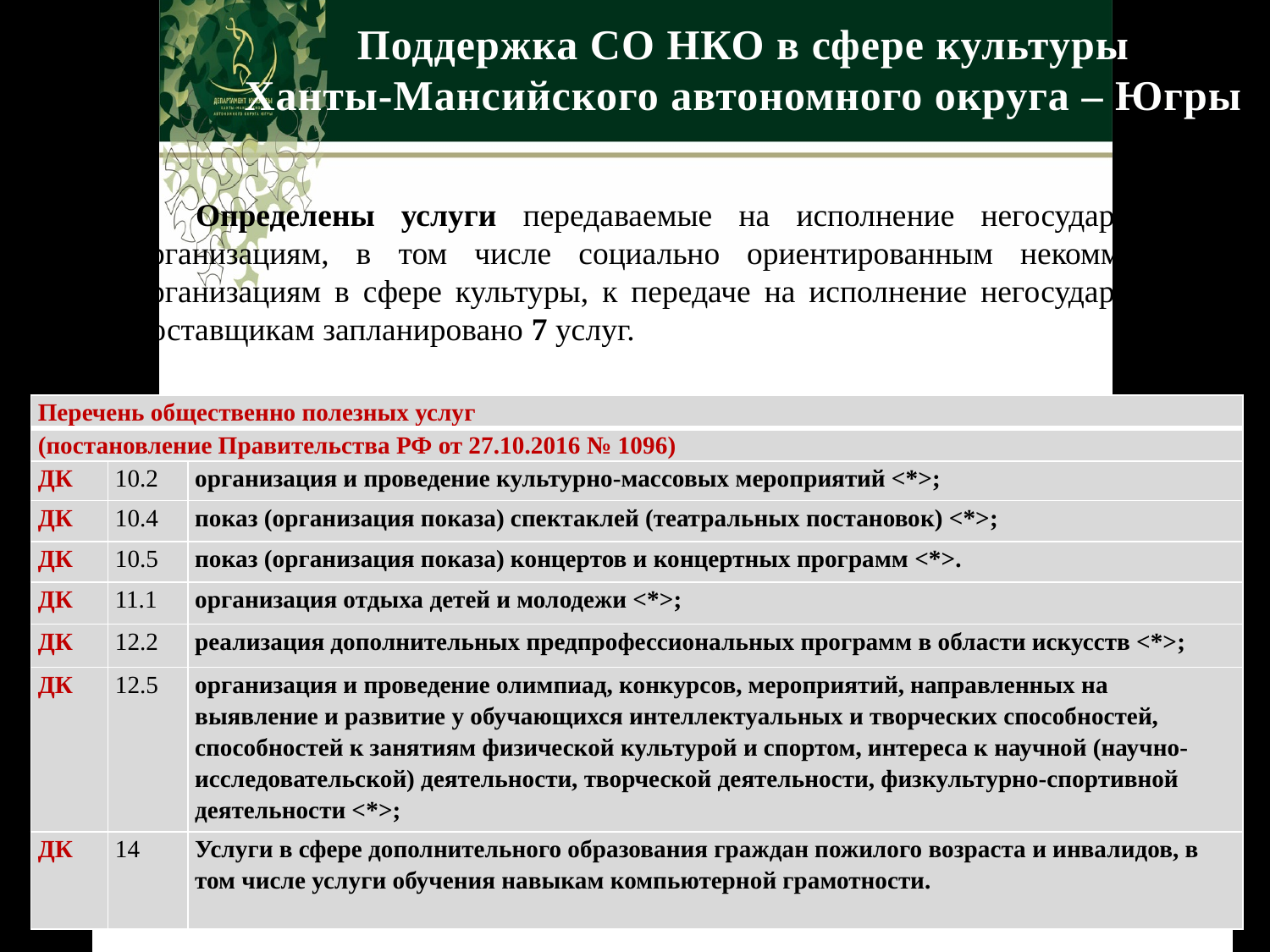

Поддержка СО НКО в сфере культуры
Ханты-Мансийского автономного округа – Югры
Определены услуги передаваемые на исполнение негосударственным организациям, в том числе социально ориентированным некоммерческим организациям в сфере культуры, к передаче на исполнение негосударственным поставщикам запланировано 7 услуг.

| Перечень общественно полезных услуг |  |  |
| --- | --- | --- |
| (постановление Правительства РФ от 27.10.2016 № 1096) |  |  |
| ДК | 10.2 | организация и проведение культурно-массовых мероприятий <\*>; |
| ДК | 10.4 | показ (организация показа) спектаклей (театральных постановок) <\*>; |
| ДК | 10.5 | показ (организация показа) концертов и концертных программ <\*>. |
| ДК | 11.1 | организация отдыха детей и молодежи <\*>; |
| ДК | 12.2 | реализация дополнительных предпрофессиональных программ в области искусств <\*>; |
| ДК | 12.5 | организация и проведение олимпиад, конкурсов, мероприятий, направленных на выявление и развитие у обучающихся интеллектуальных и творческих способностей, способностей к занятиям физической культурой и спортом, интереса к научной (научно-исследовательской) деятельности, творческой деятельности, физкультурно-спортивной деятельности <\*>; |
| ДК | 14 | Услуги в сфере дополнительного образования граждан пожилого возраста и инвалидов, в том числе услуги обучения навыкам компьютерной грамотности. |